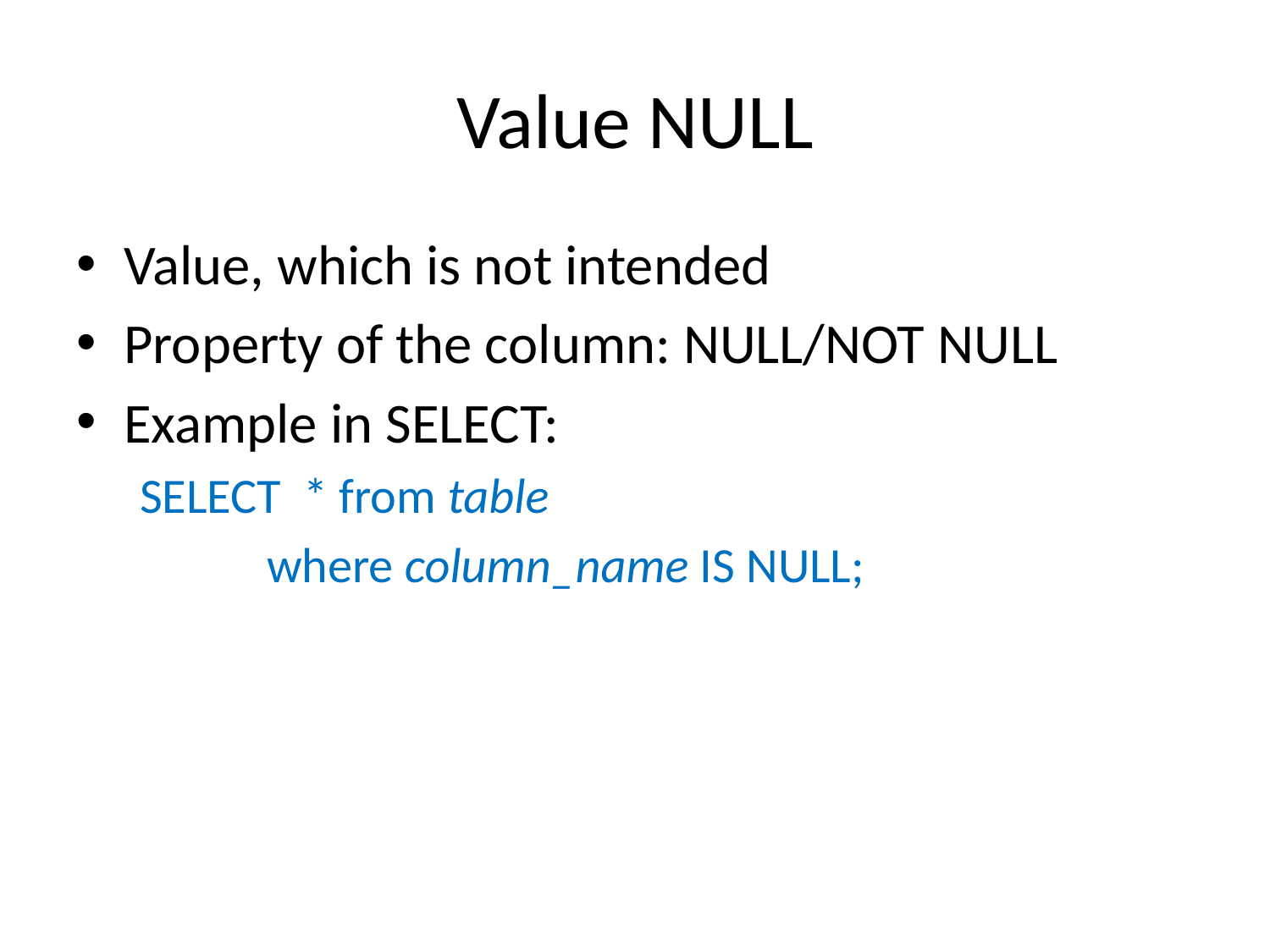

# Value NULL
Value, which is not intended
Property of the column: NULL/NOT NULL
Example in SELECT:
SELECT  * from table
	where column_name IS NULL;